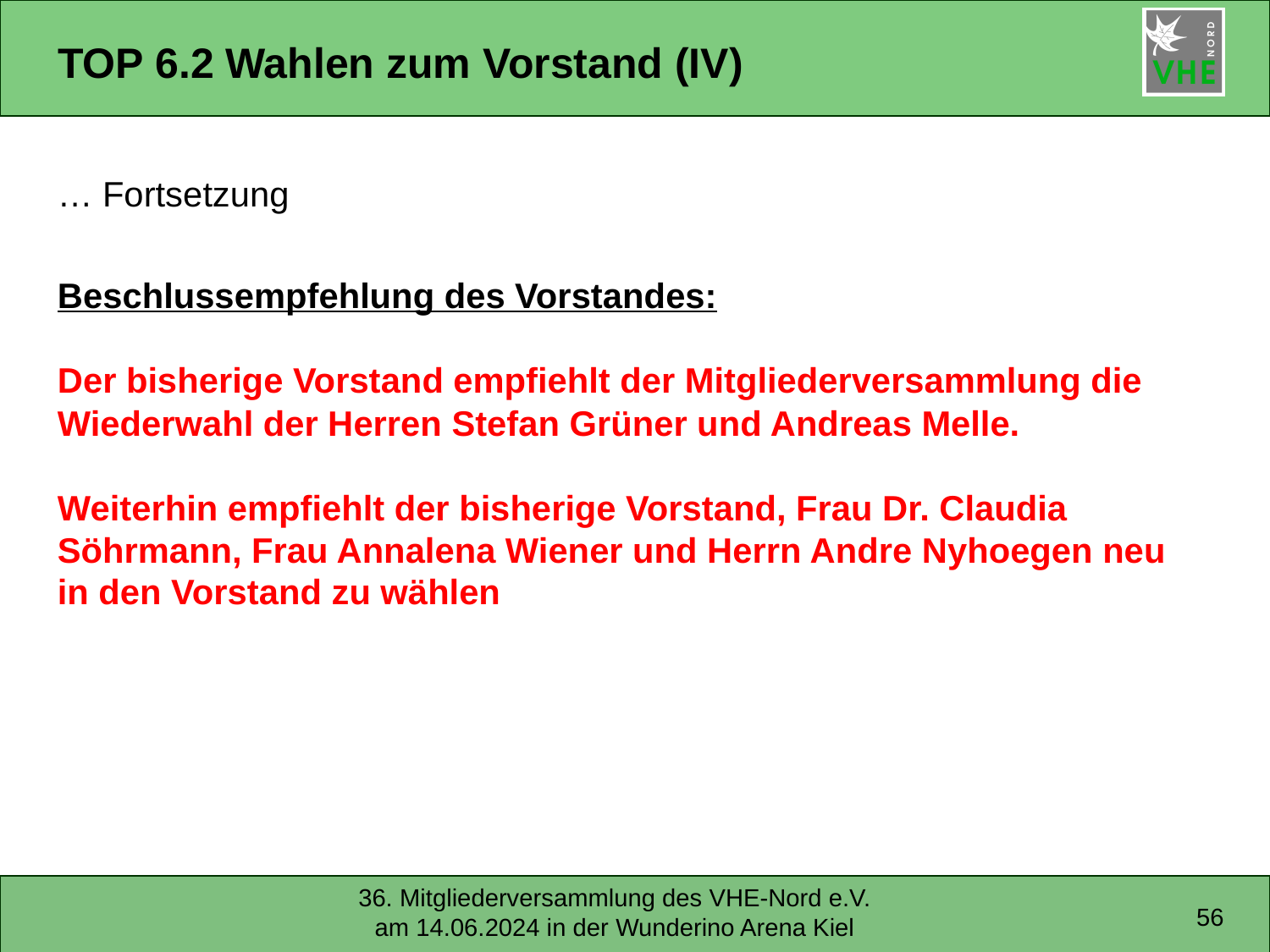

# TOP 6.2 Wahlen zum Vorstand (IV)
… Fortsetzung

Beschlussempfehlung des Vorstandes:

Der bisherige Vorstand empfiehlt der Mitgliederversammlung die Wiederwahl der Herren Stefan Grüner und Andreas Melle.

Weiterhin empfiehlt der bisherige Vorstand, Frau Dr. Claudia Söhrmann, Frau Annalena Wiener und Herrn Andre Nyhoegen neu in den Vorstand zu wählen

56
36. Mitgliederversammlung des VHE-Nord e.V. am 14.06.2024 in der Wunderino Arena Kiel